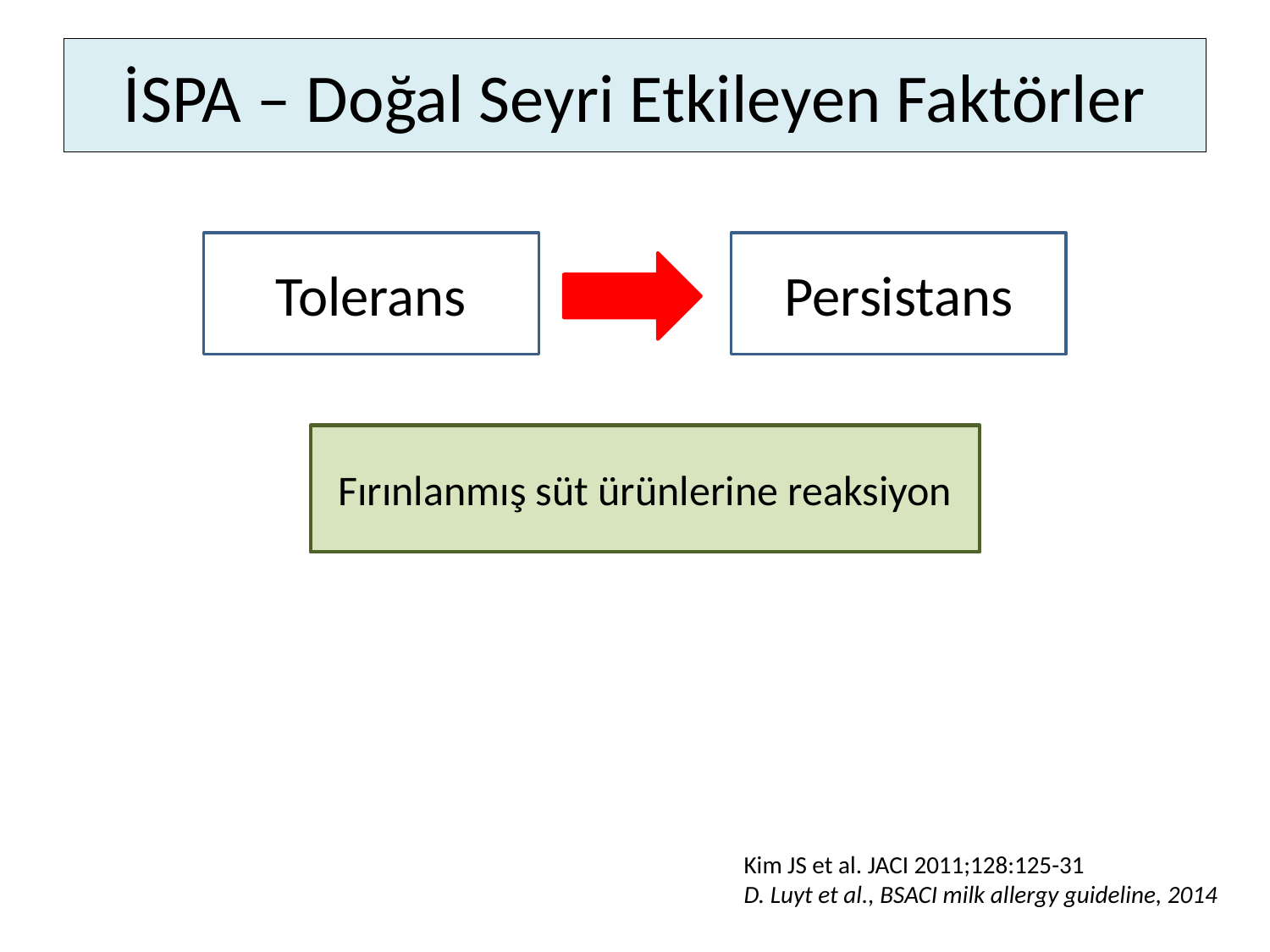

# İSPA – Doğal Seyri Etkileyen Faktörler
Tolerans
Persistans

Fırınlanmış süt ürünlerine reaksiyon
Kim JS et al. JACI 2011;128:125-31
D. Luyt et al., BSACI milk allergy guideline, 2014